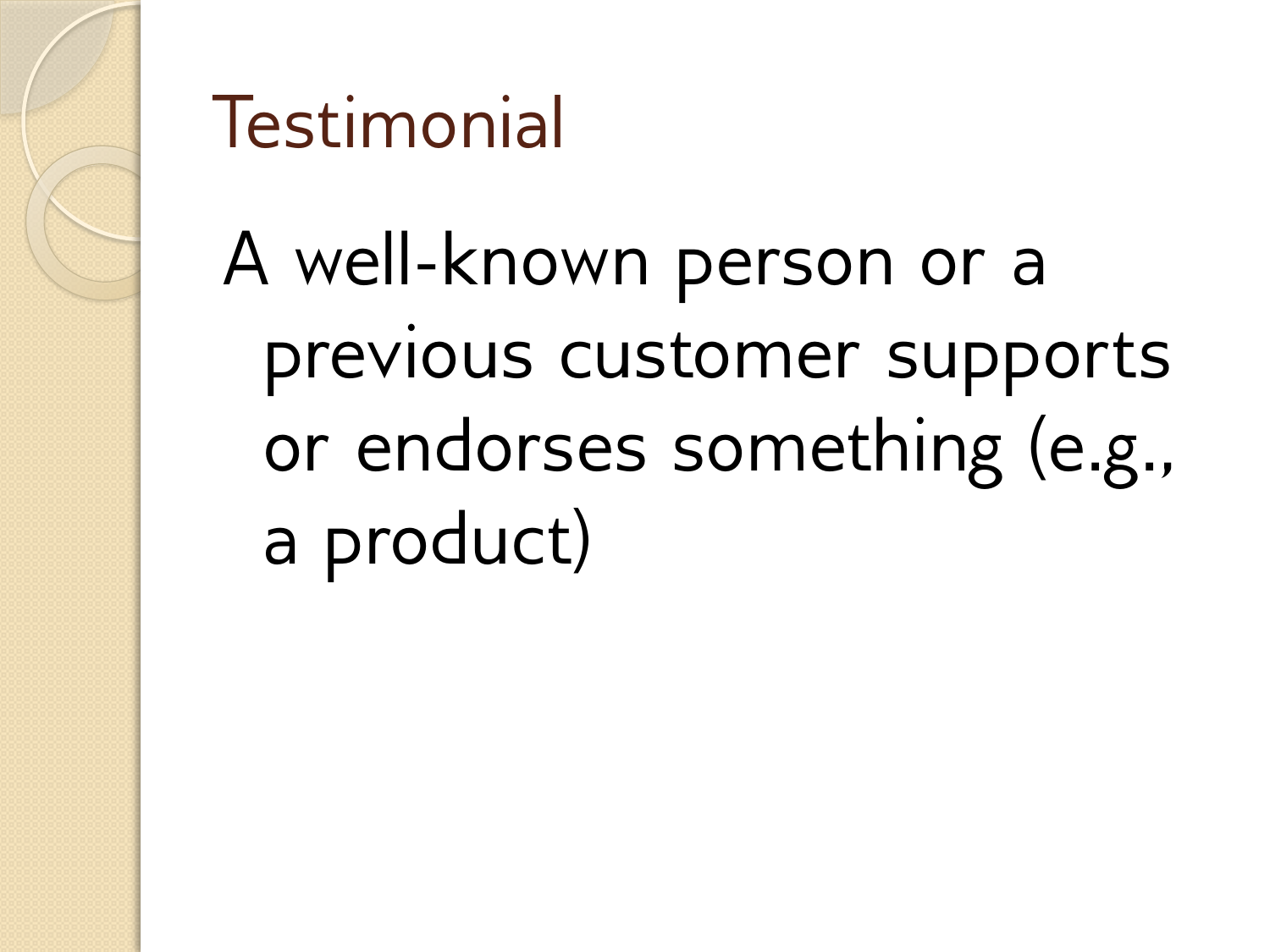

# Testimonial
A well-known person or a previous customer supports or endorses something (e.g., a product)